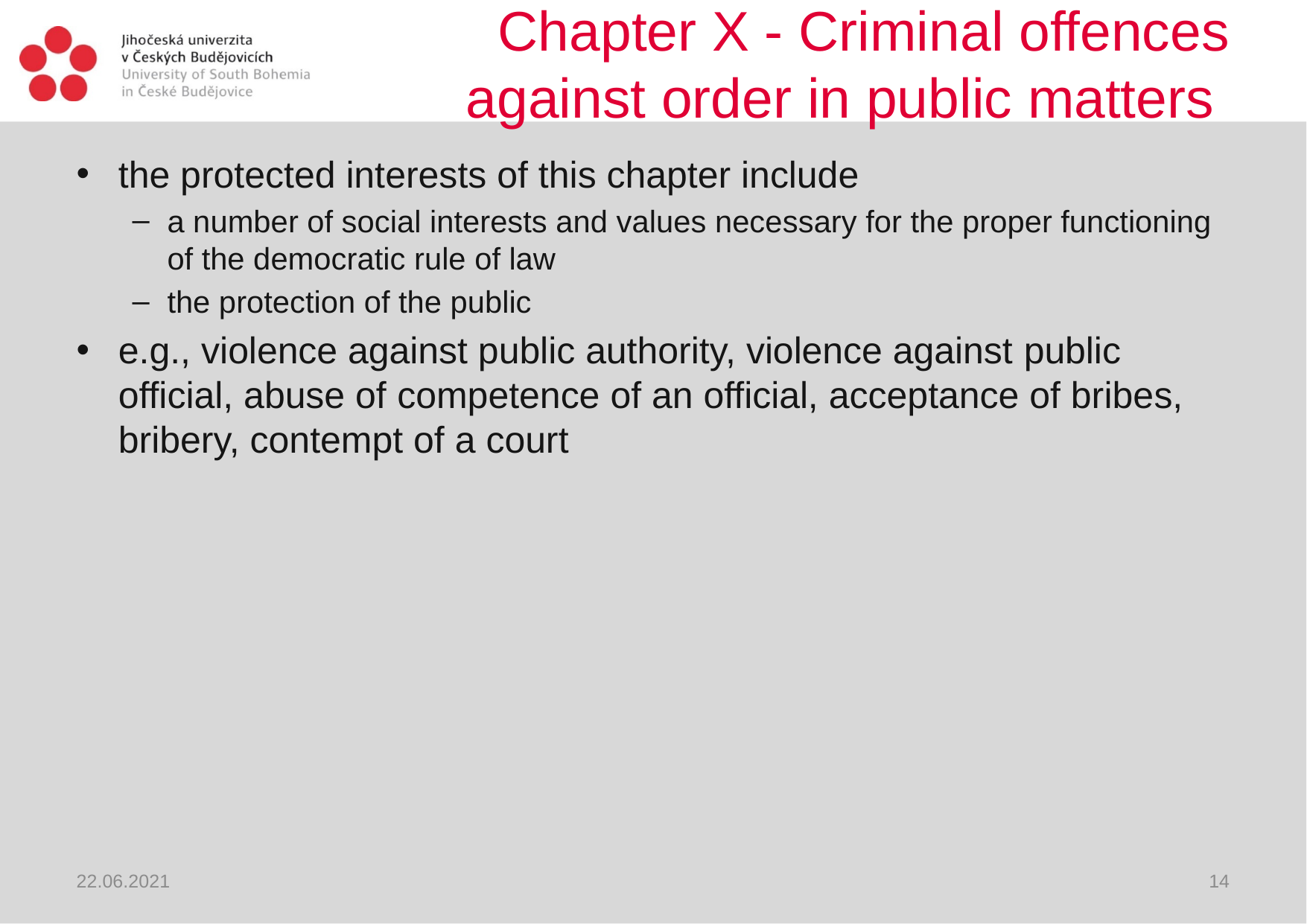

# Chapter X - Criminal offences against order in public matters
the protected interests of this chapter include
a number of social interests and values necessary for the proper functioning of the democratic rule of law
the protection of the public
e.g., violence against public authority, violence against public official, abuse of competence of an official, acceptance of bribes, bribery, contempt of a court
22.06.2021
14